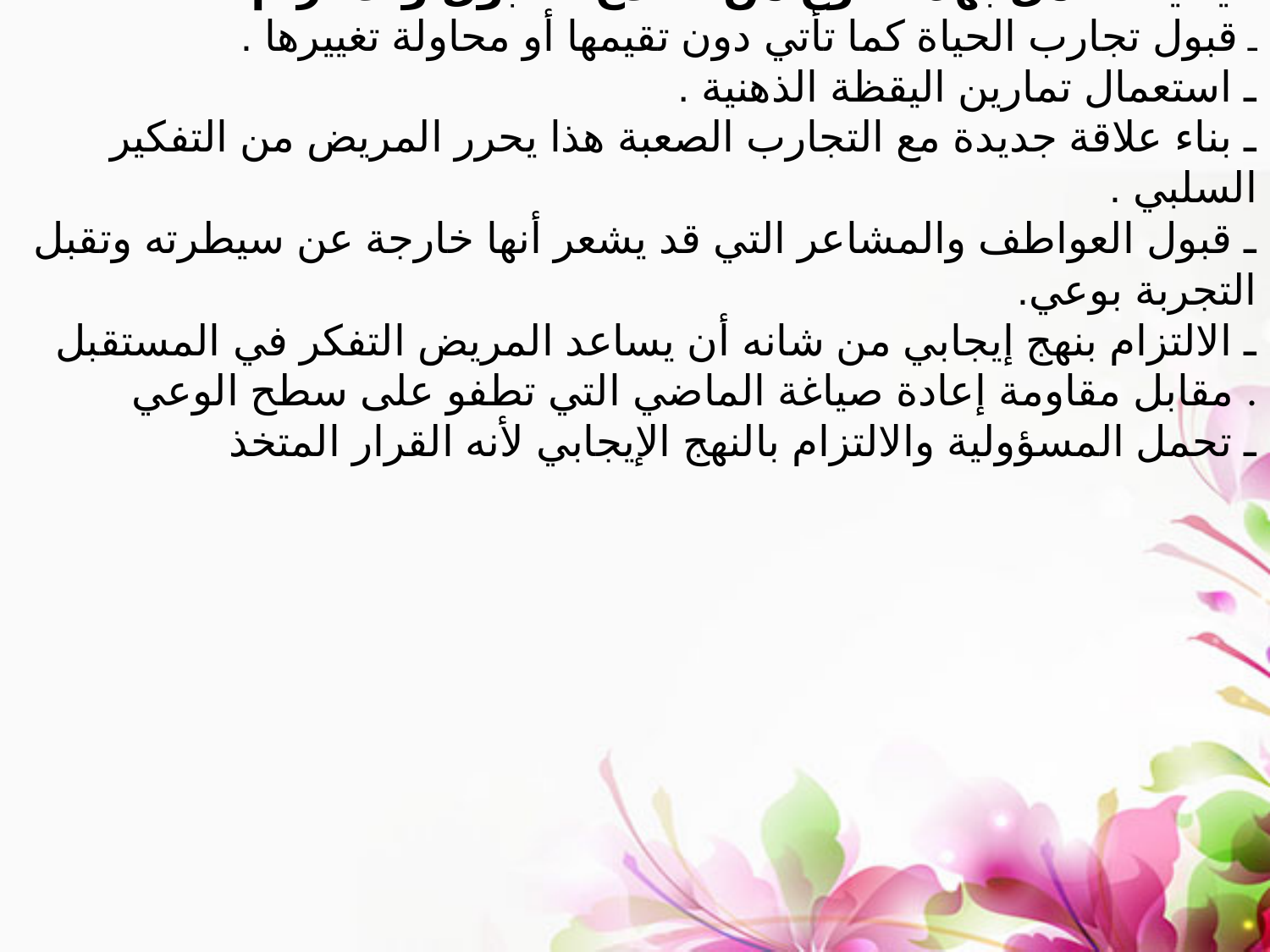

كيفية العمل بهذا النوع من العلاج القبول والالتزام
ـ قبول تجارب الحياة كما تأتي دون تقيمها أو محاولة تغييرها .
ـ استعمال تمارين اليقظة الذهنية .
ـ بناء علاقة جديدة مع التجارب الصعبة هذا يحرر المريض من التفكير السلبي .
ـ قبول العواطف والمشاعر التي قد يشعر أنها خارجة عن سيطرته وتقبل التجربة بوعي.
ـ الالتزام بنهج إيجابي من شانه أن يساعد المريض التفكر في المستقبل مقابل مقاومة إعادة صياغة الماضي التي تطفو على سطح الوعي .
ـ تحمل المسؤولية والالتزام بالنهج الإيجابي لأنه القرار المتخذ